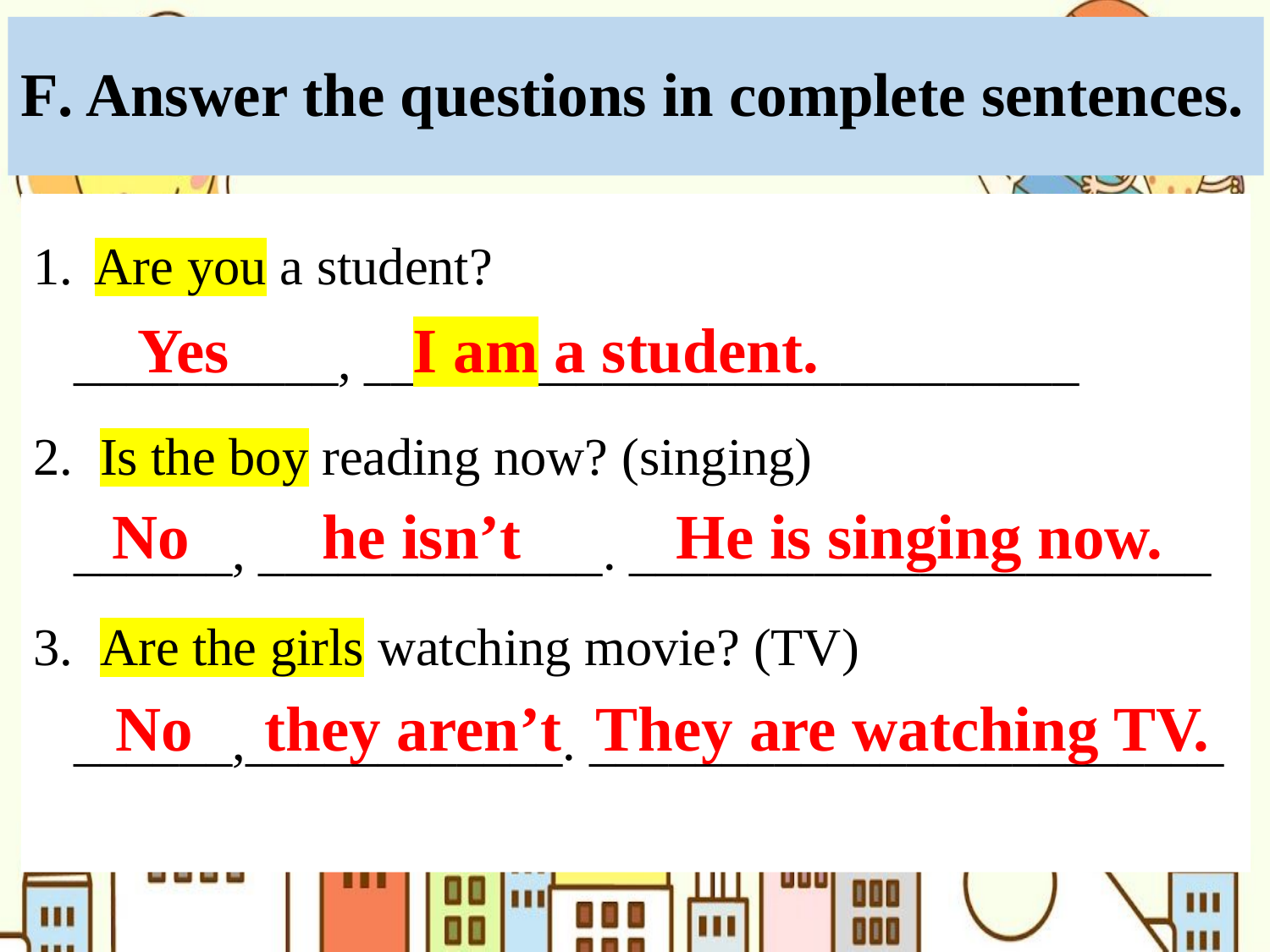

# F. Answer the questions in complete sentences.
 Are you a student?
   __________, ___________________________
2.  Is the boy reading now? (singing)
   ______, _____________. ______________________
3.  Are the girls watching movie? (TV)
   ______,____________. ________________________

I am a student.
Yes
He is singing now.
No
he isn’t
they aren’t
No
They are watching TV.